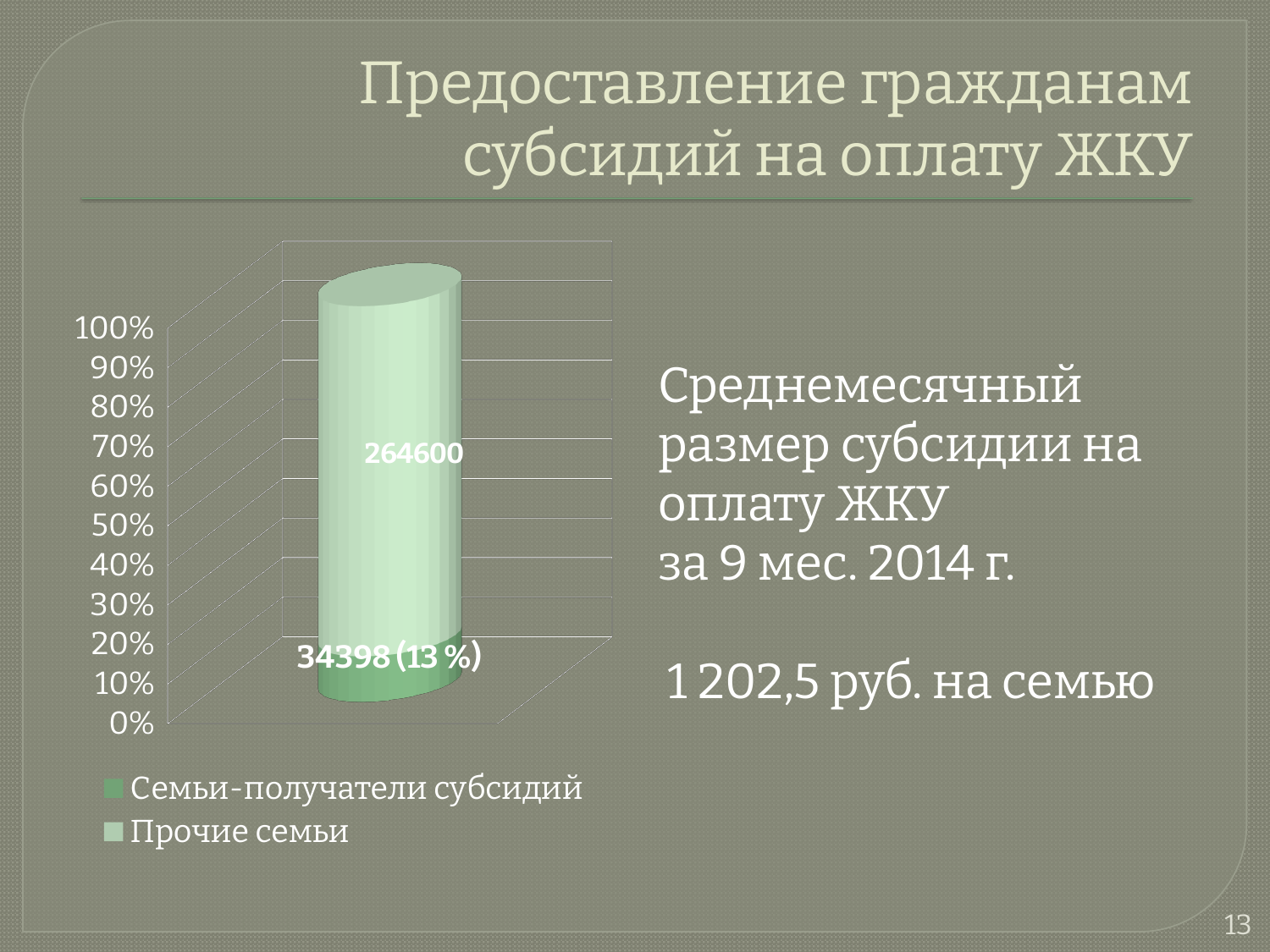

# Предоставление гражданам субсидий на оплату ЖКУ

Среднемесячный размер субсидии на оплату ЖКУ
за 9 мес. 2014 г.

 1 202,5 руб. на семью

[unsupported chart]

13